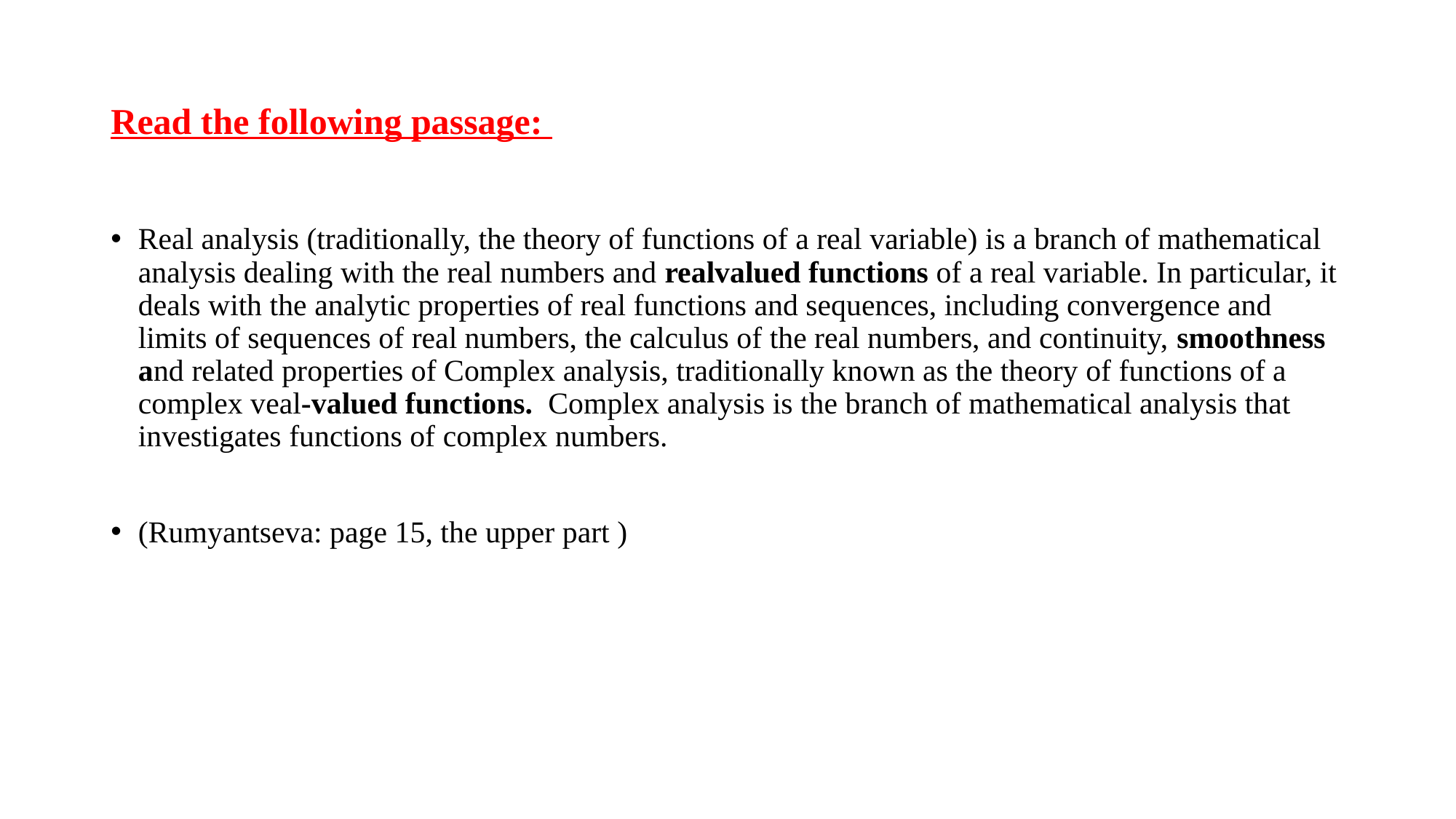

# Read the following passage:
Real analysis (traditionally, the theory of functions of a real variable) is a branch of mathematical analysis dealing with the real numbers and realvalued functions of a real variable. In particular, it deals with the analytic properties of real functions and sequences, including convergence and limits of sequences of real numbers, the calculus of the real numbers, and continuity, smoothness and related properties of Complex analysis, traditionally known as the theory of functions of a complex veal-valued functions.  Complex analysis is the branch of mathematical analysis that investigates functions of complex numbers.

(Rumyantseva: page 15, the upper part )